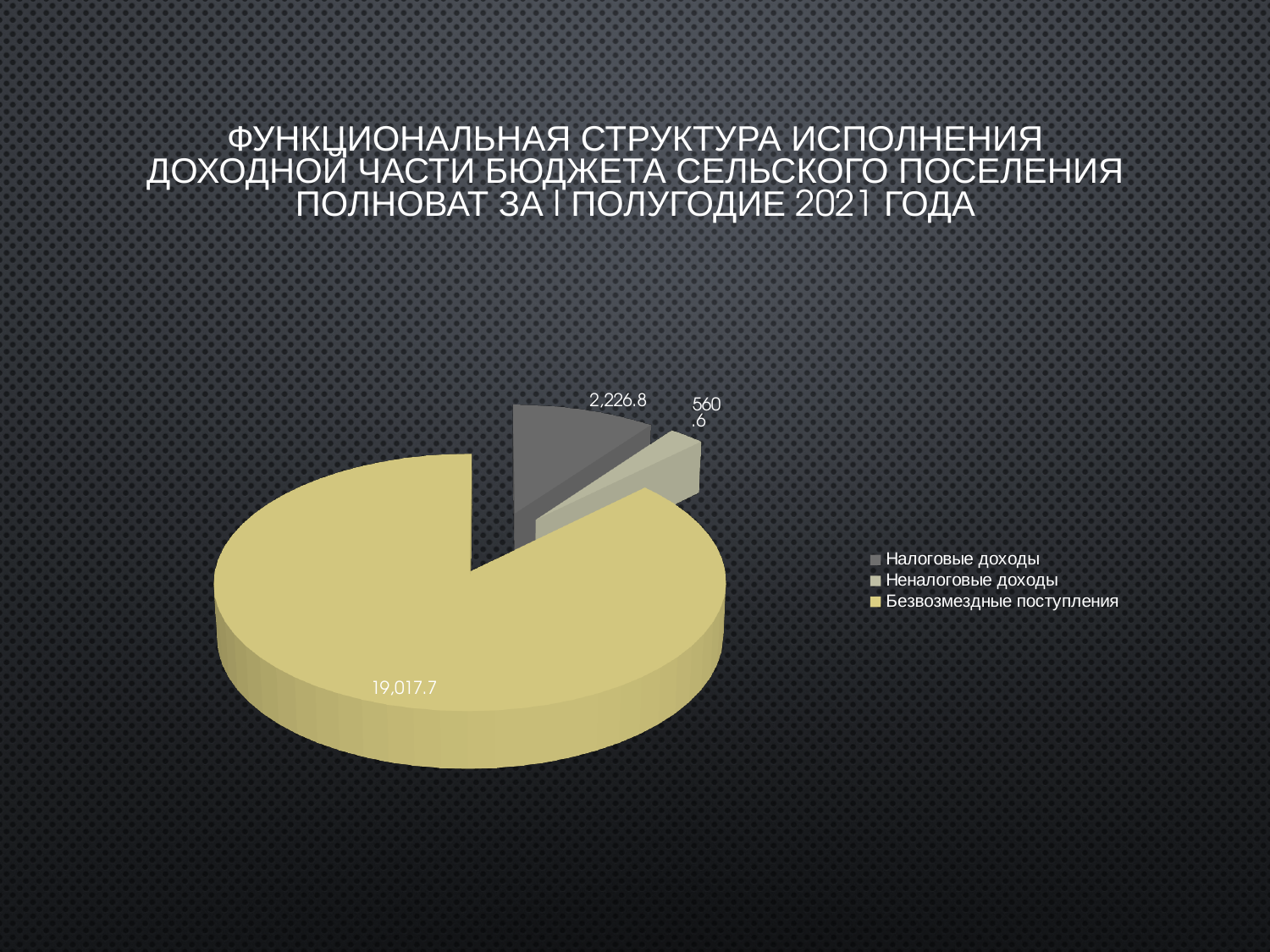

# Функциональная структура исполнения доходной части бюджета сельского поселения Полноват за I полугодие 2021 года

[unsupported chart]